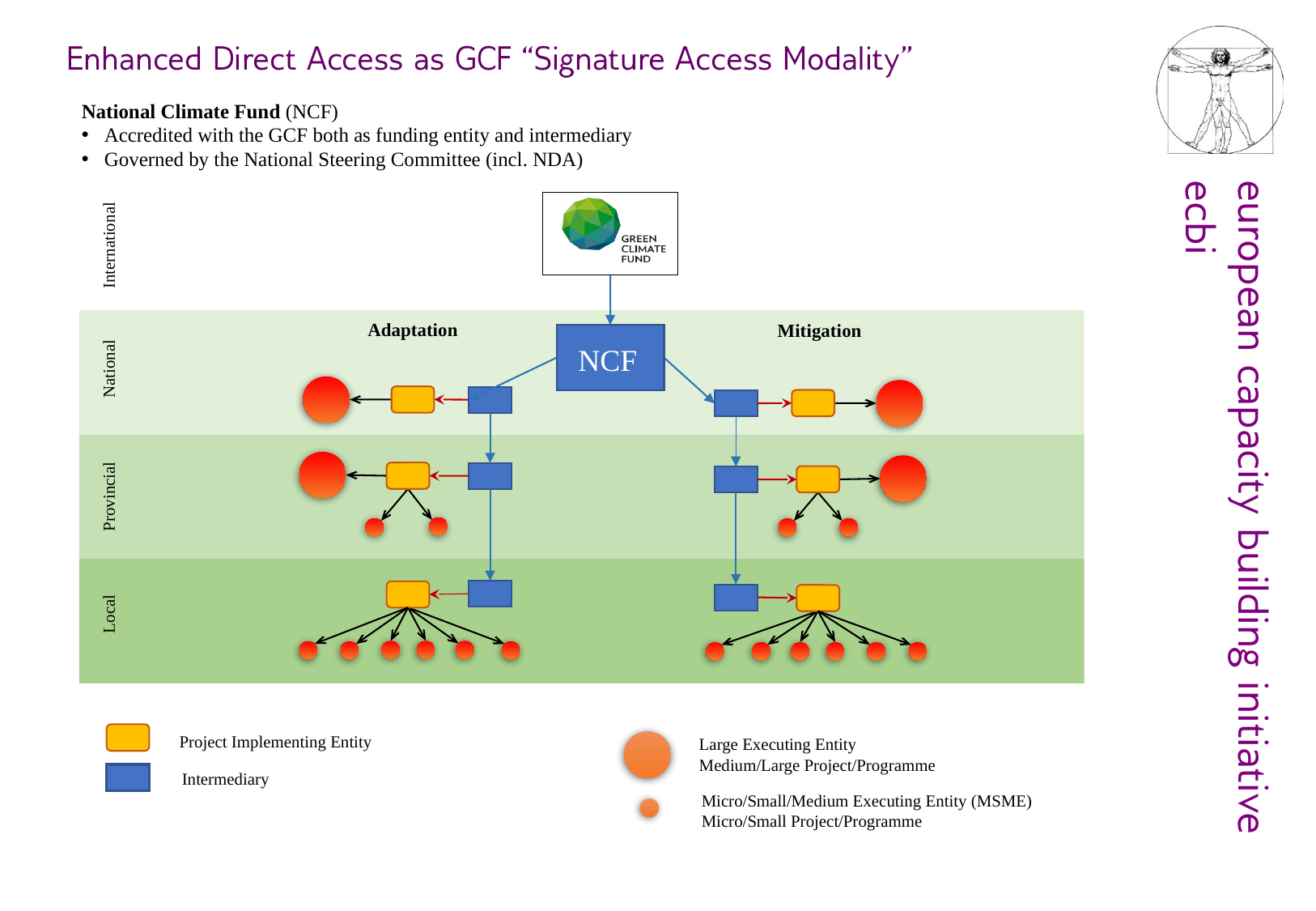

Enhanced Direct Access as GCF “Signature Access Modality”
National Climate Fund (NCF)
Accredited with the GCF both as funding entity and intermediary
Governed by the National Steering Committee (incl. NDA)

Local               Provincial               National            International

NCF

Adaptation
Mitigation

Project Implementing Entity

Large Executing Entity
Medium/Large Project/Programme

Intermediary

Micro/Small/Medium Executing Entity (MSME)
Micro/Small Project/Programme